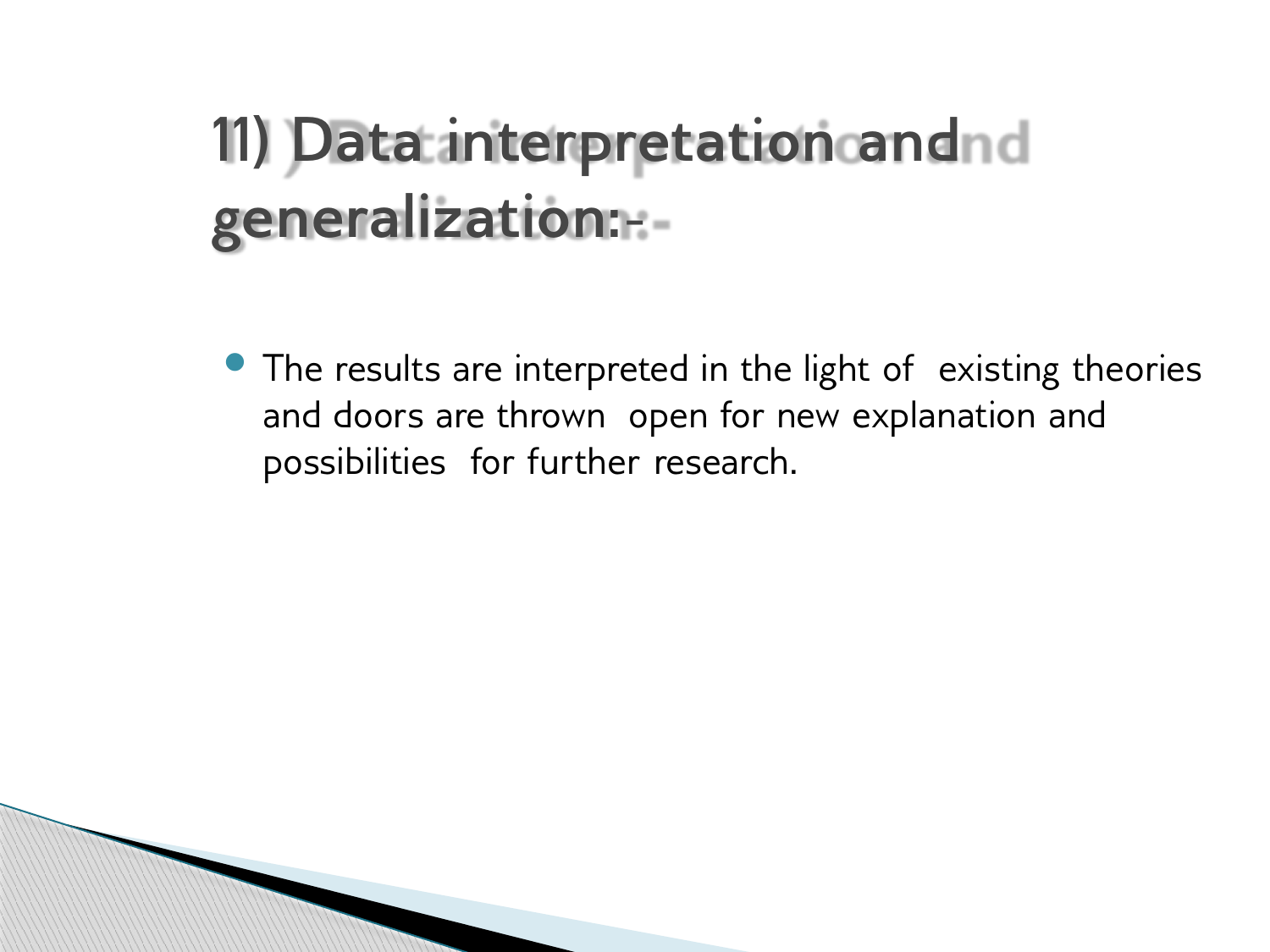

# 11) Data interpretation and  generalization:-
The results are interpreted in the light of  existing theories and doors are thrown  open for new explanation and possibilities  for further research.